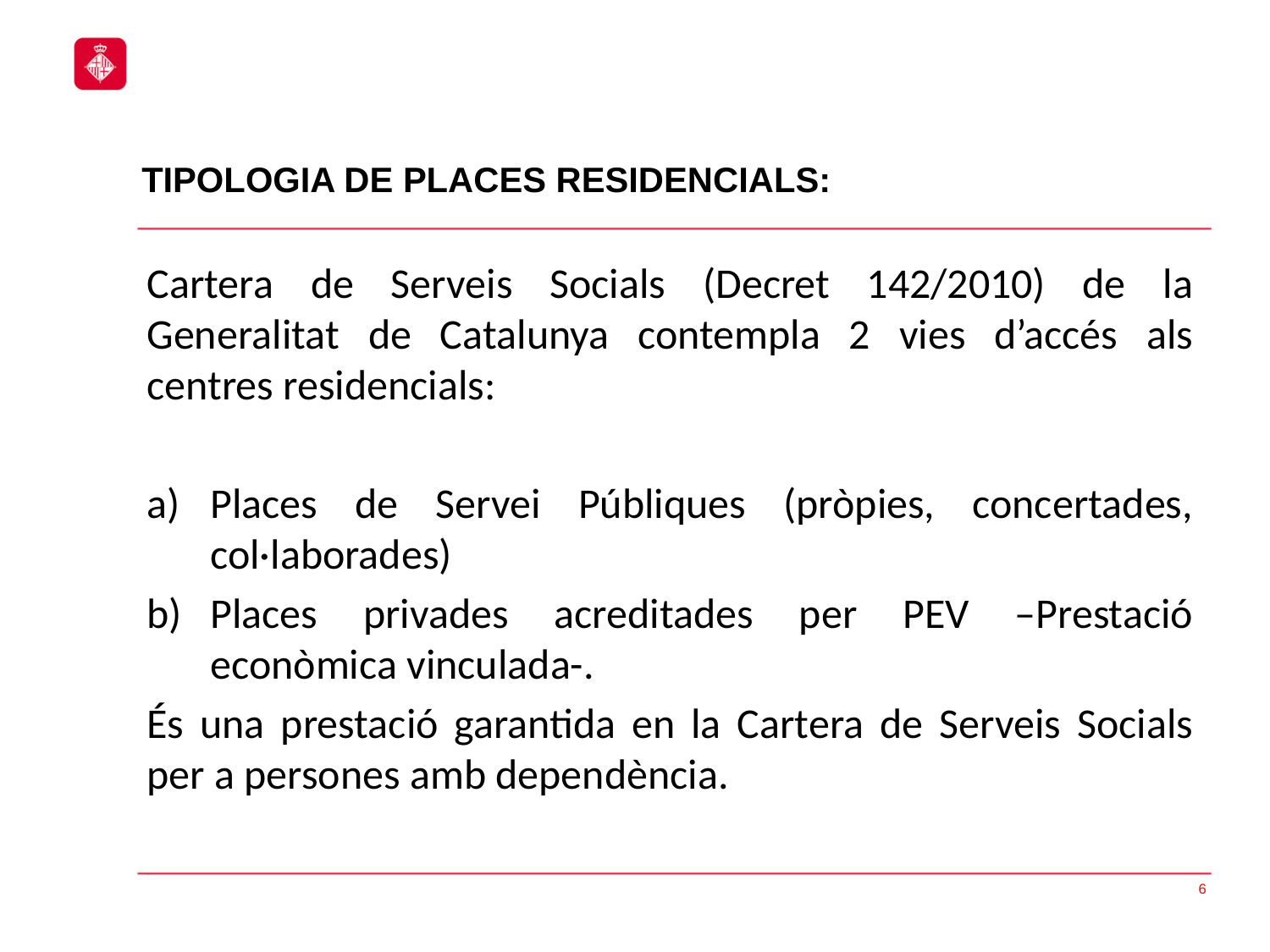

# TIPOLOGIA DE PLACES RESIDENCIALS:
Cartera de Serveis Socials (Decret 142/2010) de la Generalitat de Catalunya contempla 2 vies d’accés als centres residencials:

Places de Servei Públiques (pròpies, concertades, col·laborades)
Places privades acreditades per PEV –Prestació econòmica vinculada-.
És una prestació garantida en la Cartera de Serveis Socials per a persones amb dependència.

6